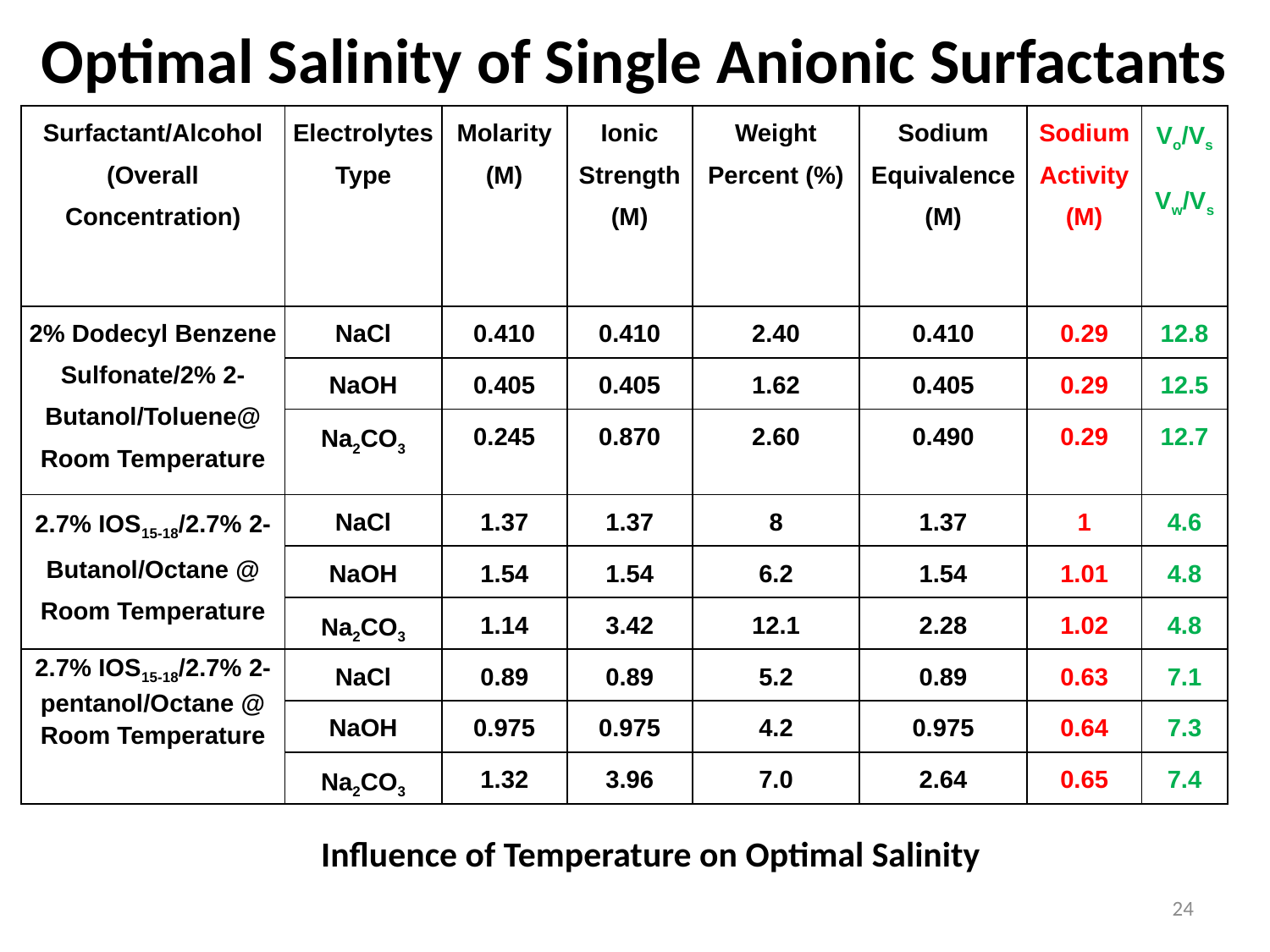

# Optimal Salinity of Single Anionic Surfactants
| Surfactant/Alcohol (Overall Concentration) | Electrolytes Type | Molarity (M) | Ionic Strength (M) | Weight Percent (%) | Sodium Equivalence (M) | Sodium Activity (M) | Vo/Vs Vw/Vs |
| --- | --- | --- | --- | --- | --- | --- | --- |
| 2% Dodecyl Benzene Sulfonate/2% 2-Butanol/Toluene@ Room Temperature | NaCl | 0.410 | 0.410 | 2.40 | 0.410 | 0.29 | 12.8 |
|  | NaOH | 0.405 | 0.405 | 1.62 | 0.405 | 0.29 | 12.5 |
|  | Na2CO3 | 0.245 | 0.870 | 2.60 | 0.490 | 0.29 | 12.7 |
| 2.7% IOS15-18/2.7% 2-Butanol/Octane @ Room Temperature | NaCl | 1.37 | 1.37 | 8 | 1.37 | 1 | 4.6 |
|  | NaOH | 1.54 | 1.54 | 6.2 | 1.54 | 1.01 | 4.8 |
|  | Na2CO3 | 1.14 | 3.42 | 12.1 | 2.28 | 1.02 | 4.8 |
| 2.7% IOS15-18/2.7% 2-pentanol/Octane @ Room Temperature | NaCl | 0.89 | 0.89 | 5.2 | 0.89 | 0.63 | 7.1 |
|  | NaOH | 0.975 | 0.975 | 4.2 | 0.975 | 0.64 | 7.3 |
|  | Na2CO3 | 1.32 | 3.96 | 7.0 | 2.64 | 0.65 | 7.4 |
Influence of Temperature on Optimal Salinity
24